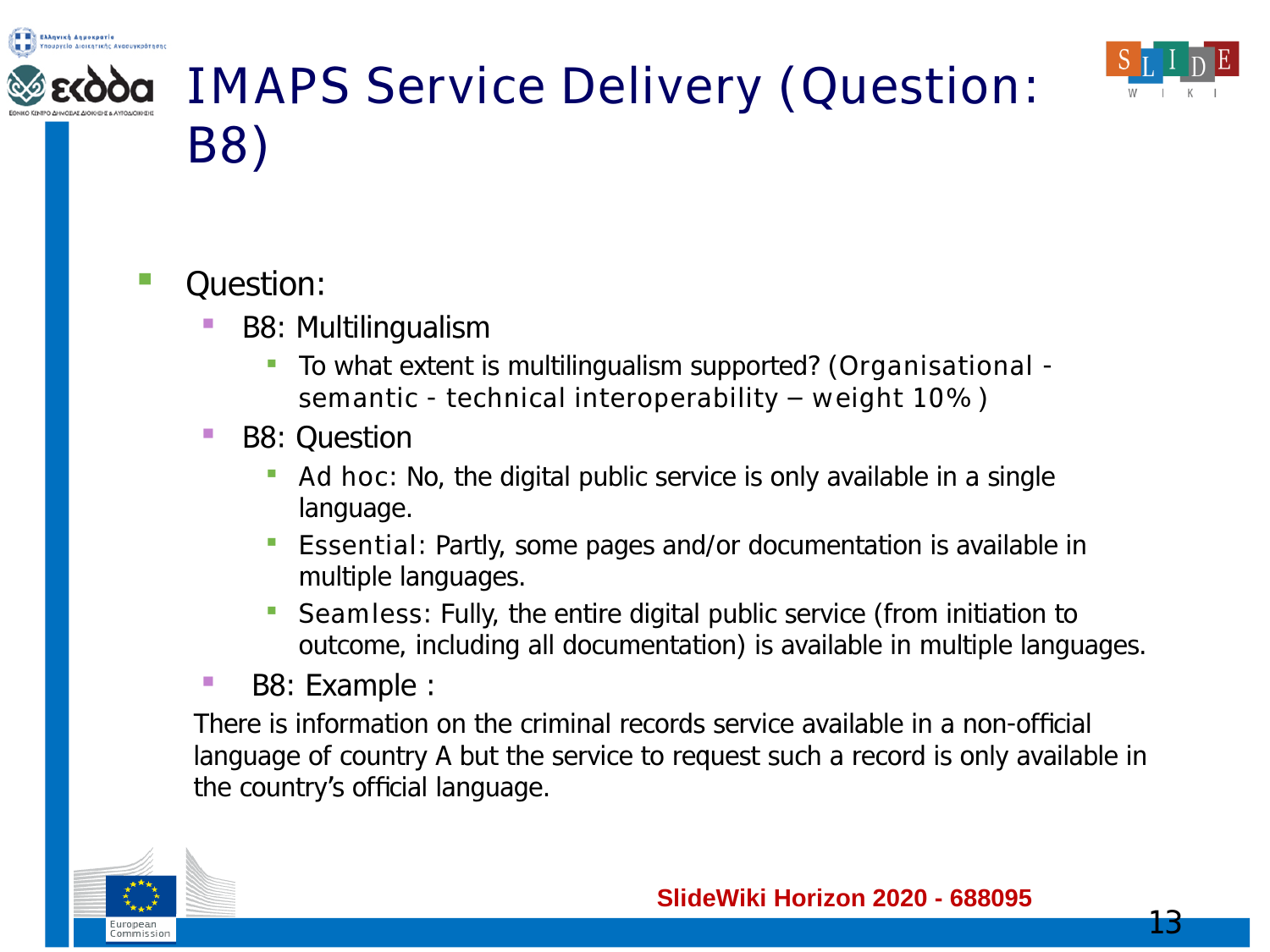

# IMAPS Service Delivery (Question: B8)
Question:
B8: Multilingualism
To what extent is multilingualism supported? (Organisational - semantic - technical interoperability – weight 10%)
B8: Question
Ad hoc: No, the digital public service is only available in a single language.
Essential: Partly, some pages and/or documentation is available in multiple languages.
Seamless: Fully, the entire digital public service (from initiation to outcome, including all documentation) is available in multiple languages.
 B8: Example :
There is information on the criminal records service available in a non-official language of country A but the service to request such a record is only available in the country’s official language.
13